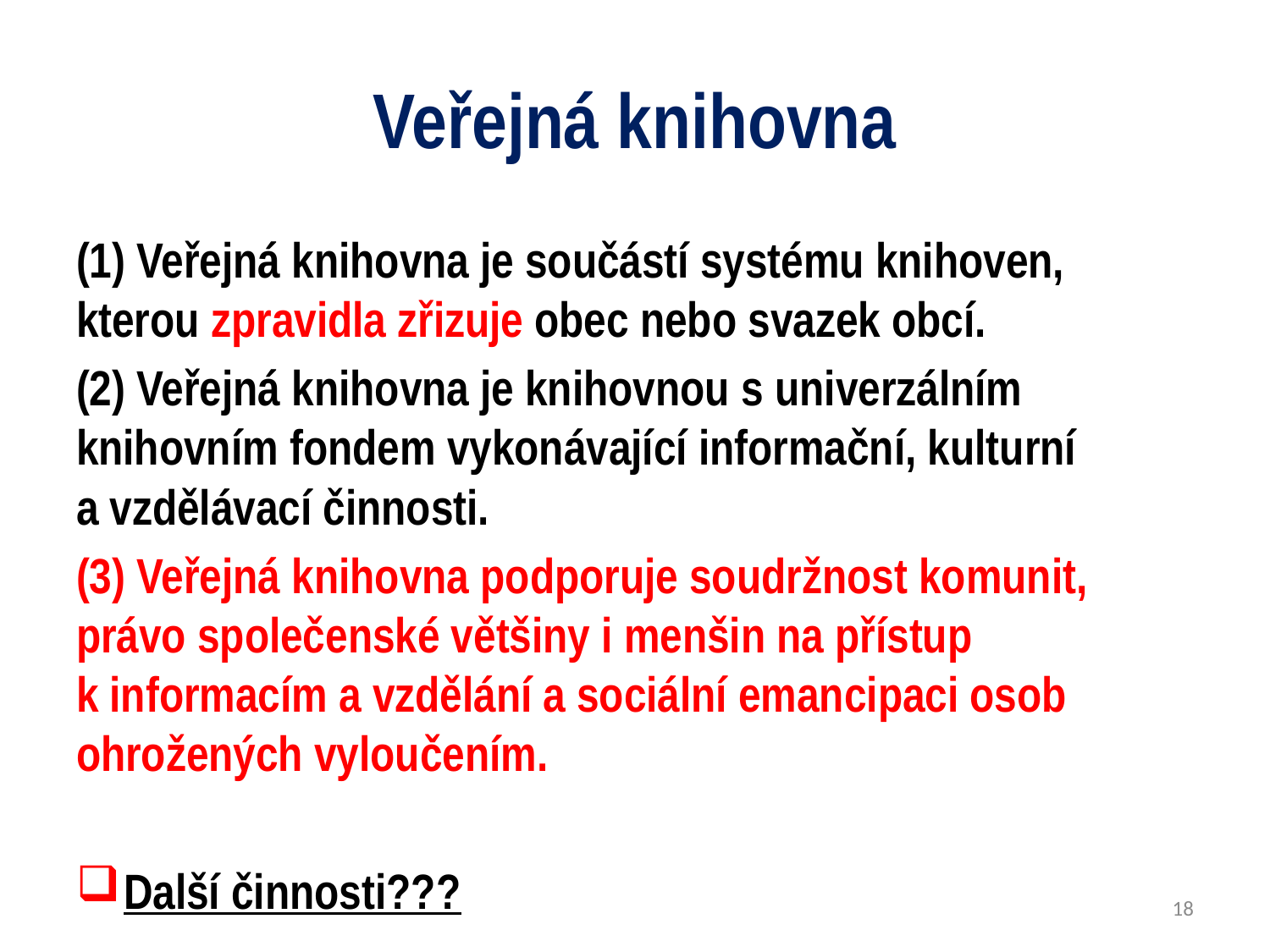

# Veřejná knihovna
(1) Veřejná knihovna je součástí systému knihoven, kterou zpravidla zřizuje obec nebo svazek obcí.
(2) Veřejná knihovna je knihovnou s univerzálním knihovním fondem vykonávající informační, kulturní a vzdělávací činnosti.
(3) Veřejná knihovna podporuje soudržnost komunit, právo společenské většiny i menšin na přístup k informacím a vzdělání a sociální emancipaci osob ohrožených vyloučením.

Další činnosti???
18